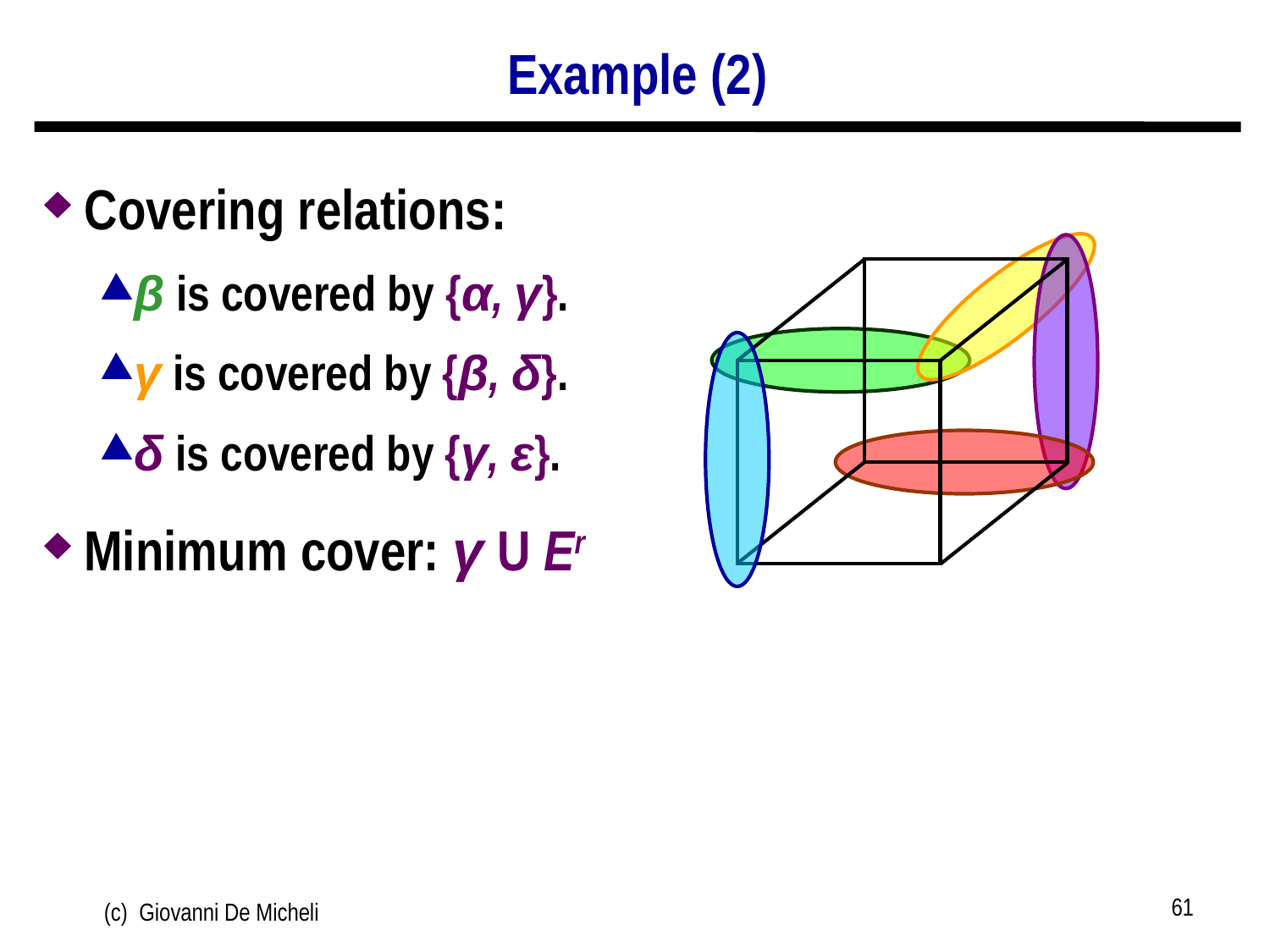

# Example (2)
Covering relations:
β is covered by {α, γ}.
γ is covered by {β, δ}.
δ is covered by {γ, ε}.
Minimum cover: γ U Er

61
(c)  Giovanni De Micheli